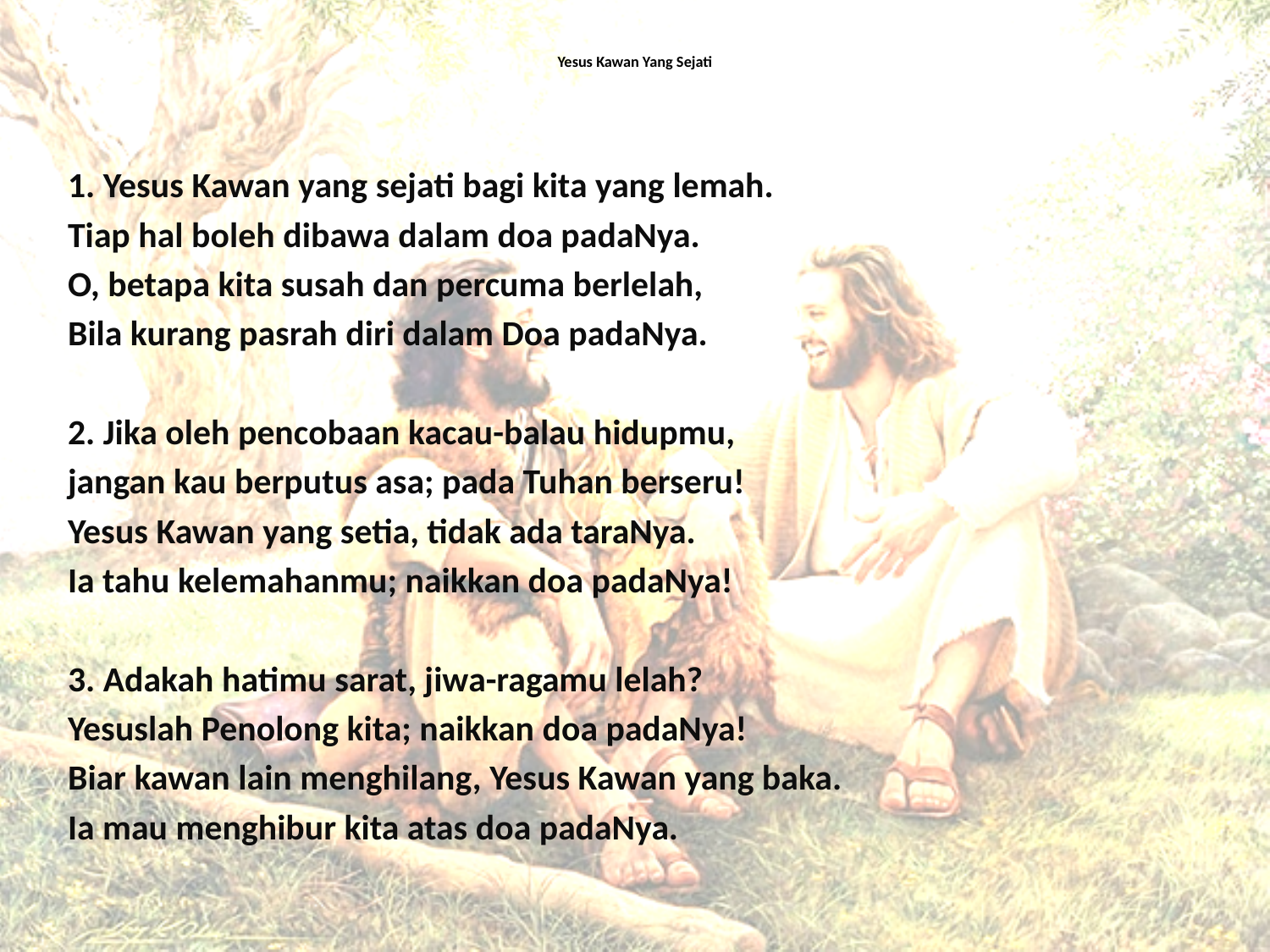

# Yesus Kawan Yang Sejati
1. Yesus Kawan yang sejati bagi kita yang lemah.
Tiap hal boleh dibawa dalam doa padaNya.
O, betapa kita susah dan percuma berlelah,
Bila kurang pasrah diri dalam Doa padaNya.

2. Jika oleh pencobaan kacau-balau hidupmu,
jangan kau berputus asa; pada Tuhan berseru!
Yesus Kawan yang setia, tidak ada taraNya.
Ia tahu kelemahanmu; naikkan doa padaNya!

3. Adakah hatimu sarat, jiwa-ragamu lelah?
Yesuslah Penolong kita; naikkan doa padaNya!
Biar kawan lain menghilang, Yesus Kawan yang baka.
Ia mau menghibur kita atas doa padaNya.